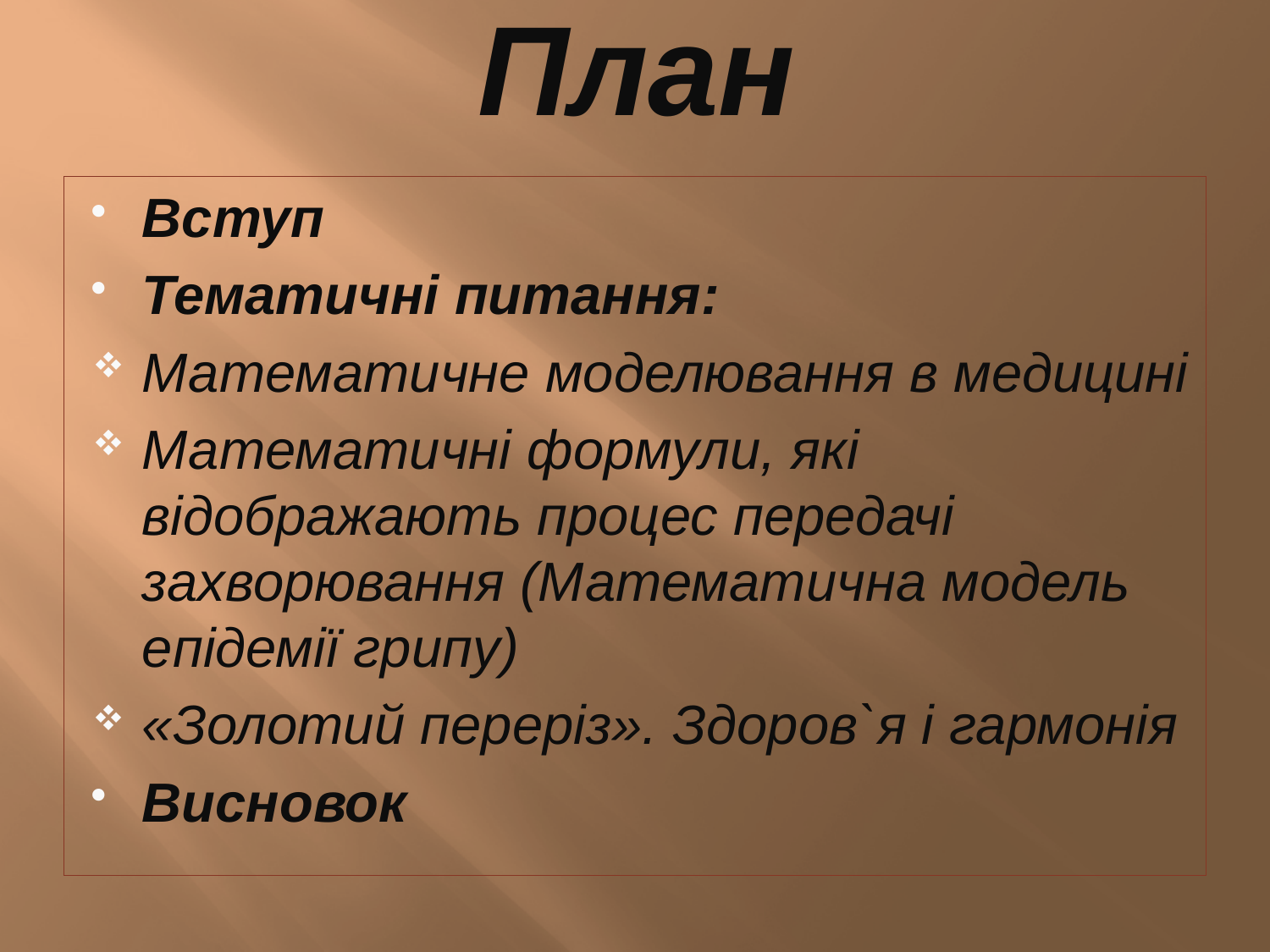

# План
Вступ
Тематичні питання:
Математичне моделювання в медицині
Математичні формули, які відображають процес передачі захворювання (Математична модель епідемії грипу)
«Золотий переріз». Здоров`я і гармонія
Висновок